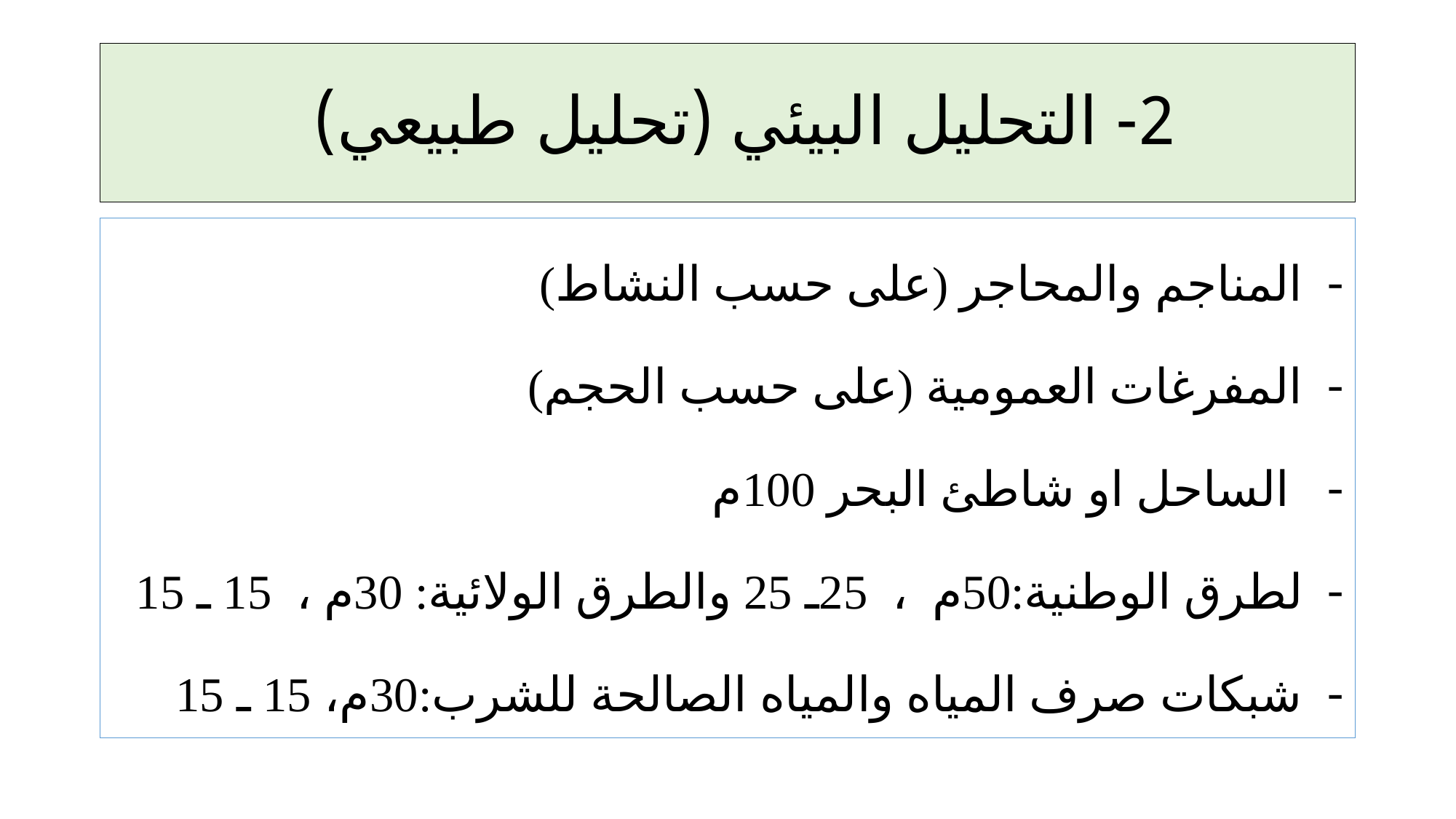

# 2- التحليل البيئي (تحليل طبيعي)
المناجم والمحاجر (على حسب النشاط)
المفرغات العمومية (على حسب الحجم)
 الساحل او شاطئ البحر 100م
لطرق الوطنية:50م  ،  25ـ 25 والطرق الولائية: 30م ،  15 ـ 15
شبكات صرف المياه والمياه الصالحة للشرب:30م، 15 ـ 15